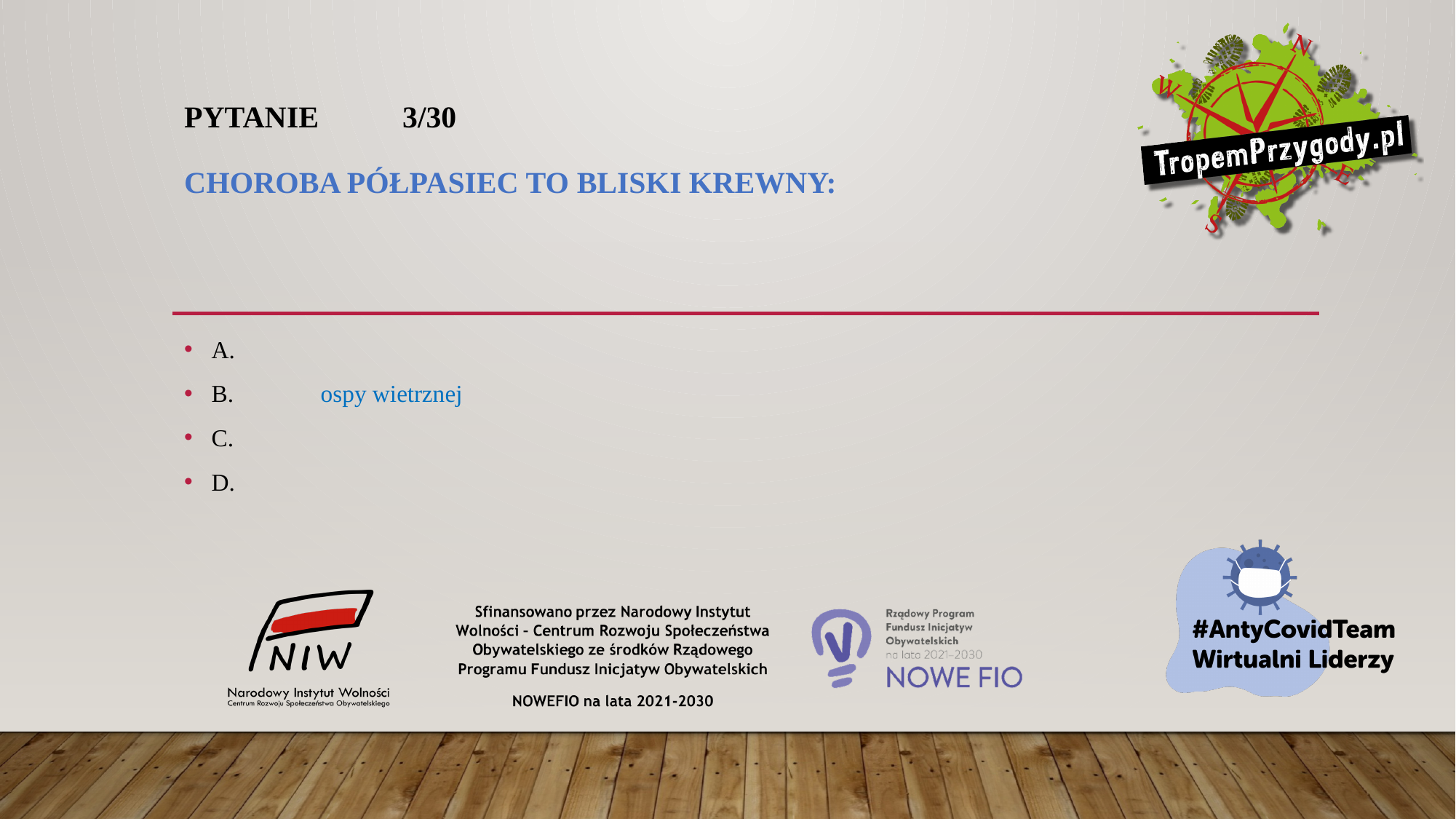

# Pytanie 	3/30 Choroba półpasiec to bliski krewny:
A.
B.	ospy wietrznej
C.
D.